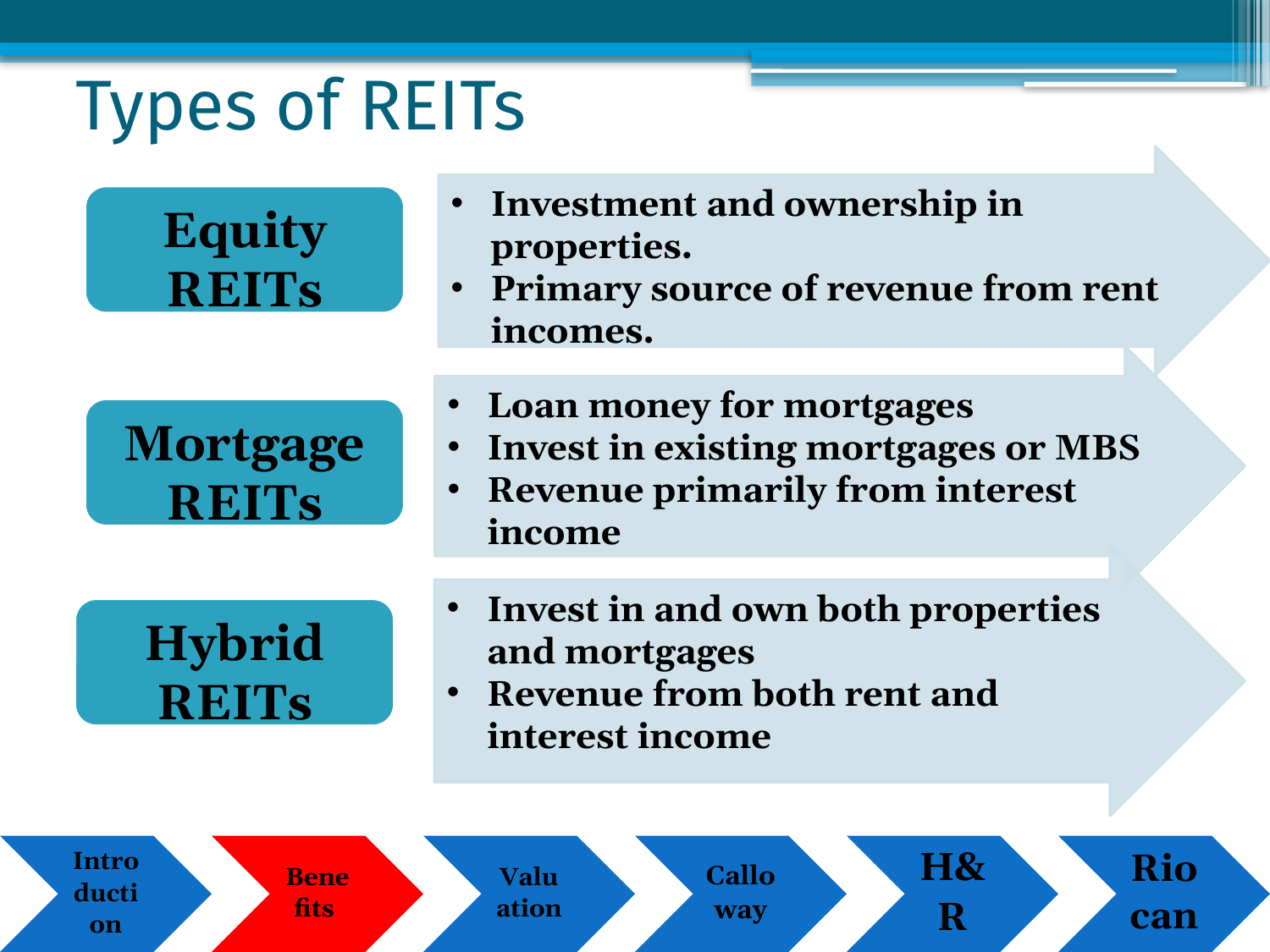

# Types of REITs
Investment and ownership in properties.
Primary source of revenue from rent incomes.

Equity REITs

Loan money for mortgages
Invest in existing mortgages or MBS
Revenue primarily from interest income

Mortgage REITs

Hybrid REITs
Invest in and own both properties and mortgages
Revenue from both rent and interest income

Introduction
Benefits
Valuation
Riocan
H&R
Calloway